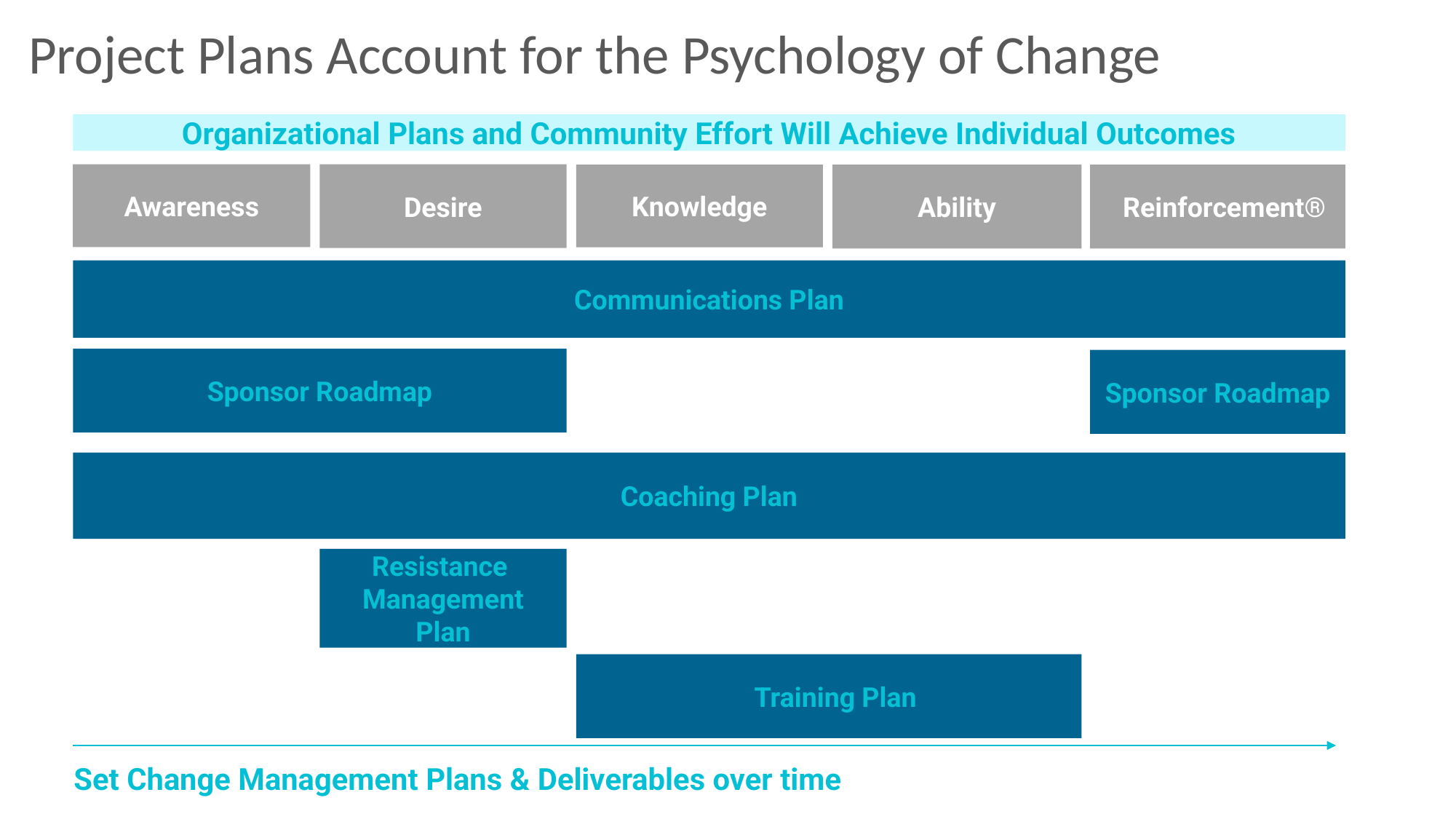

# Project Plans Account for the Psychology of Change
Organizational Plans and Community Effort Will Achieve Individual Outcomes
Desire
Awareness
Knowledge
Ability
Reinforcement®
Communications Plan
Sponsor Roadmap
Sponsor Roadmap
Coaching Plan
Resistance
Management
Plan
Training Plan
Set Change Management Plans & Deliverables over time